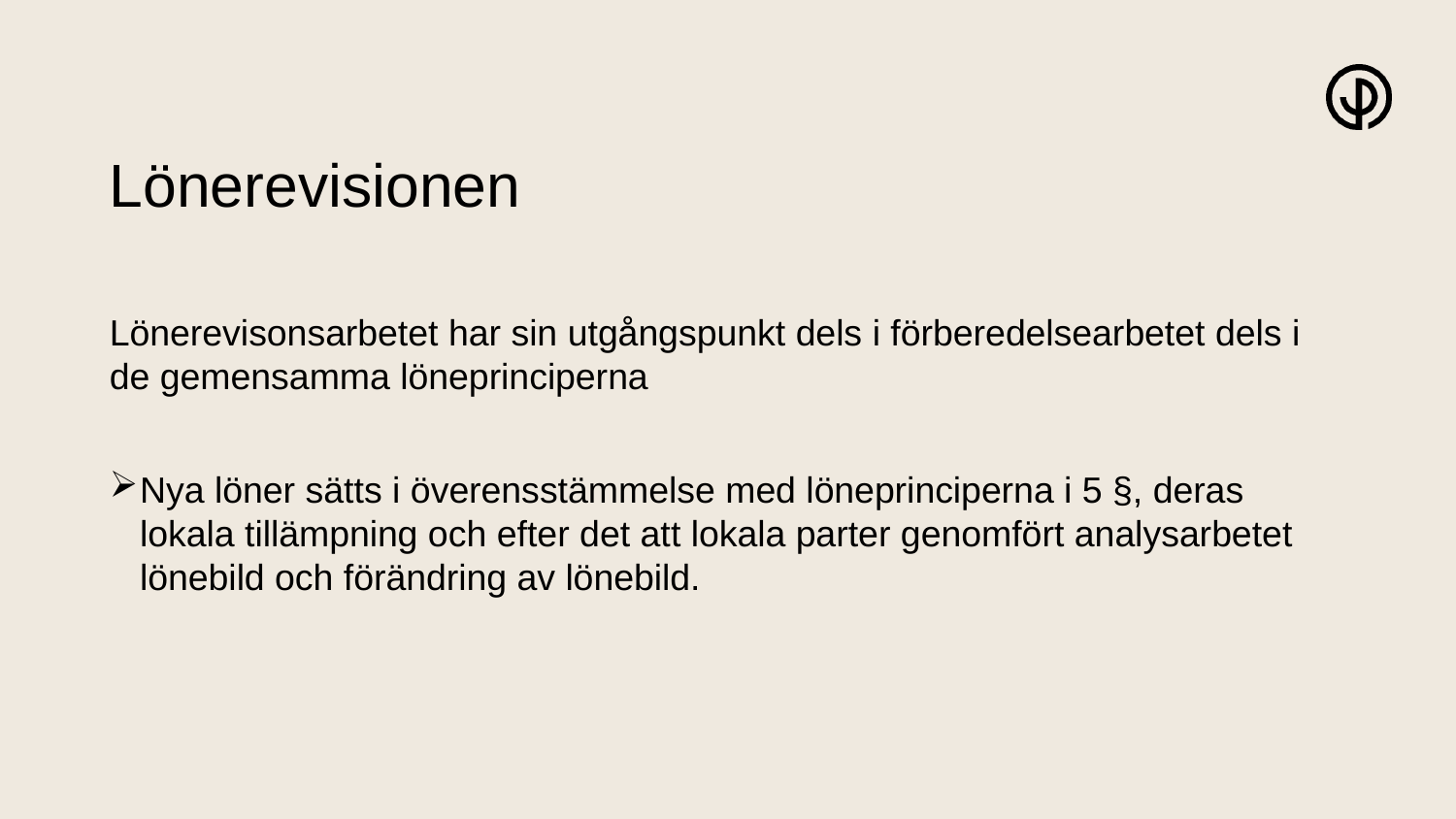

# Lönerevisionen
Lönerevisonsarbetet har sin utgångspunkt dels i förberedelsearbetet dels i de gemensamma löneprinciperna

Nya löner sätts i överensstämmelse med löneprinciperna i 5 §, deras lokala tillämpning och efter det att lokala parter genomfört analysarbetet lönebild och förändring av lönebild.

36